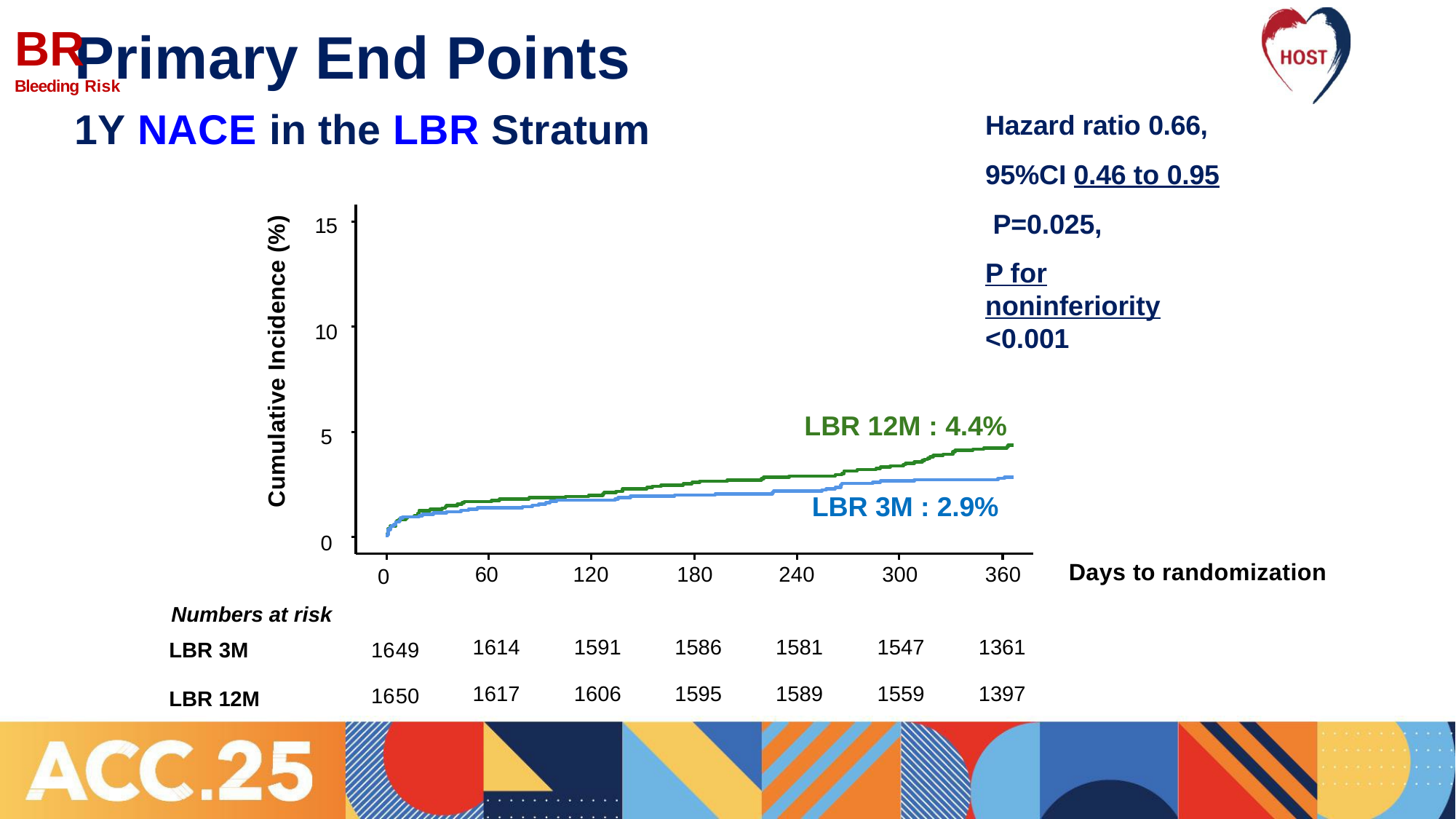

Primary End Points
1Y NACE in the LBR Stratum

# BR
Bleeding Risk
Hazard ratio 0.66,  95%CI 0.46 to 0.95  P=0.025,
P for noninferiority <0.001

15
Cumulative Incidence (%)

10

LBR 12M : 4.4%
5

LBR 3M : 2.9%
0
0

| 60 | 120 | 180 | 240 | 300 | 360 | Days to randomization |
| --- | --- | --- | --- | --- | --- | --- |
| 1614 | 1591 | 1586 | 1581 | 1547 | 1361 |  |
| 1617 | 1606 | 1595 | 1589 | 1559 | 1397 |  |
Numbers at risk
LBR 3M
1649
1650
LBR 12M